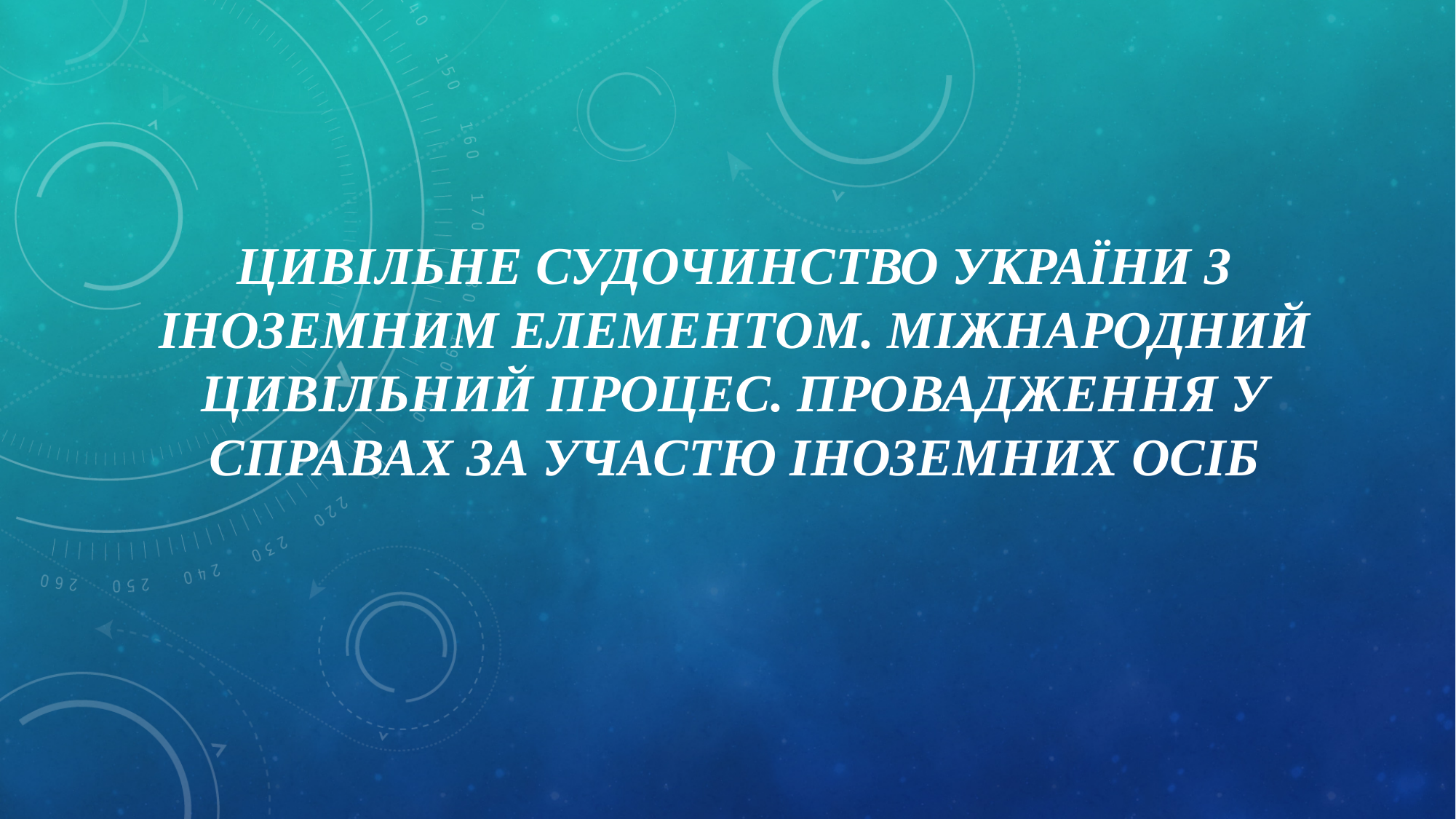

# Цивільне судочинство України з іноземним елементом. Міжнародний цивільний процес. Провадження у справах за участю іноземних осіб